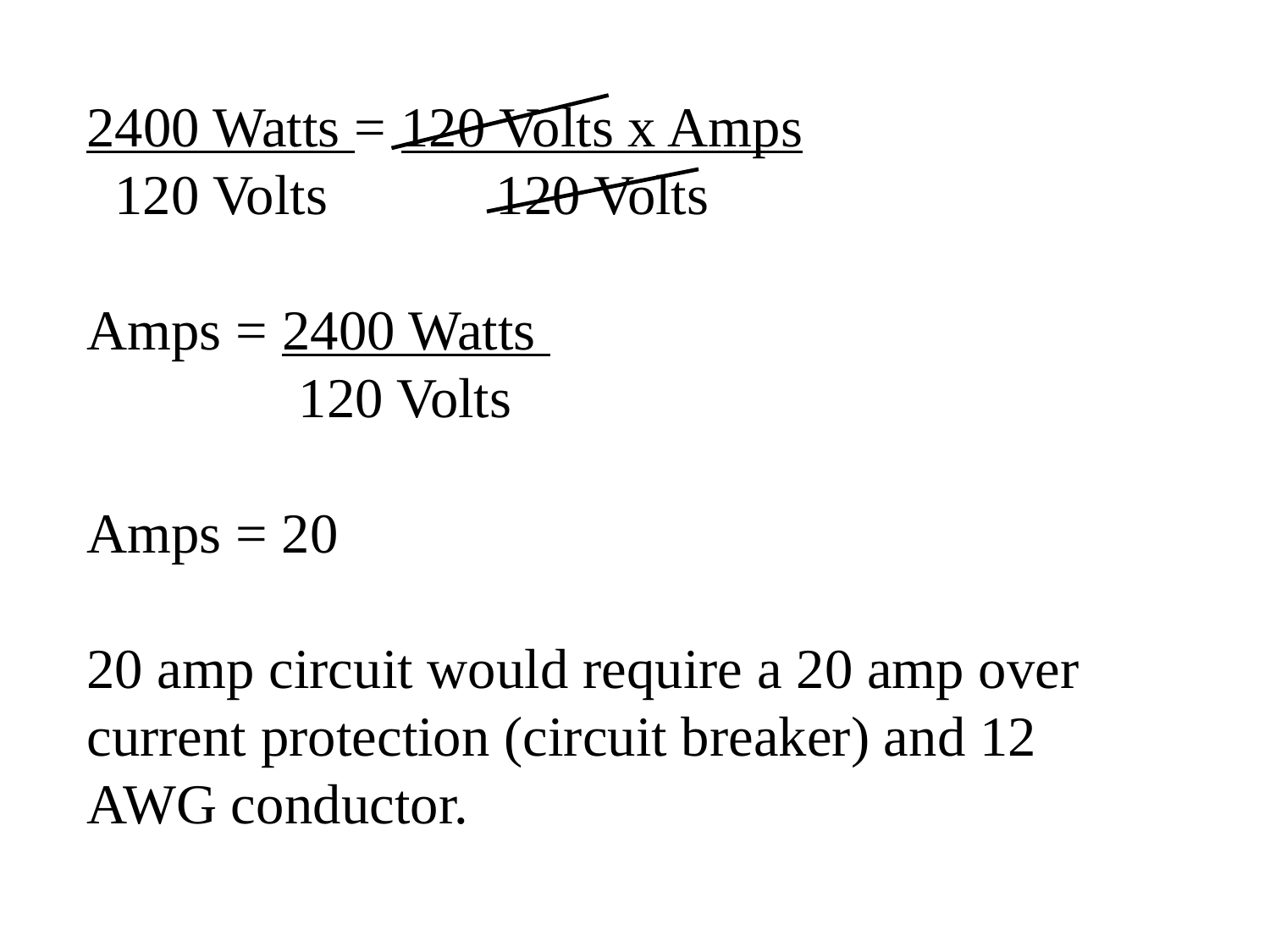

2400 Watts = 120 Volts x Amps
  120 Volts		  120 Volts

Amps = 2400 Watts
 	      120 Volts

Amps = 20

20 amp circuit would require a 20 amp over current protection (circuit breaker) and 12 AWG conductor.